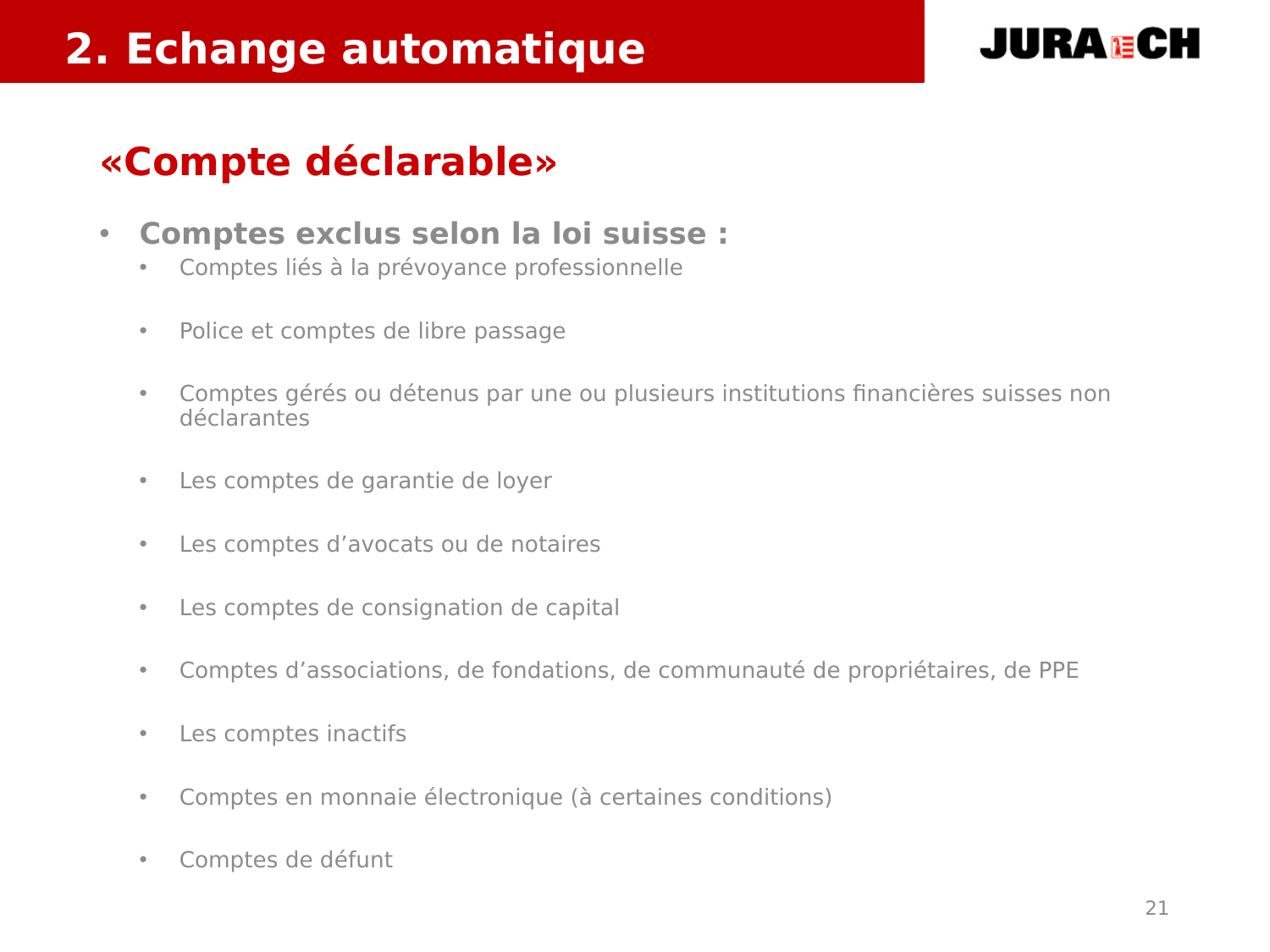

2. Echange automatique
# «Compte déclarable»
Comptes exclus selon la loi suisse :
Comptes liés à la prévoyance professionnelle

Police et comptes de libre passage

Comptes gérés ou détenus par une ou plusieurs institutions financières suisses non déclarantes

Les comptes de garantie de loyer

Les comptes d’avocats ou de notaires

Les comptes de consignation de capital

Comptes d’associations, de fondations, de communauté de propriétaires, de PPE

Les comptes inactifs

Comptes en monnaie électronique (à certaines conditions)

Comptes de défunt

21